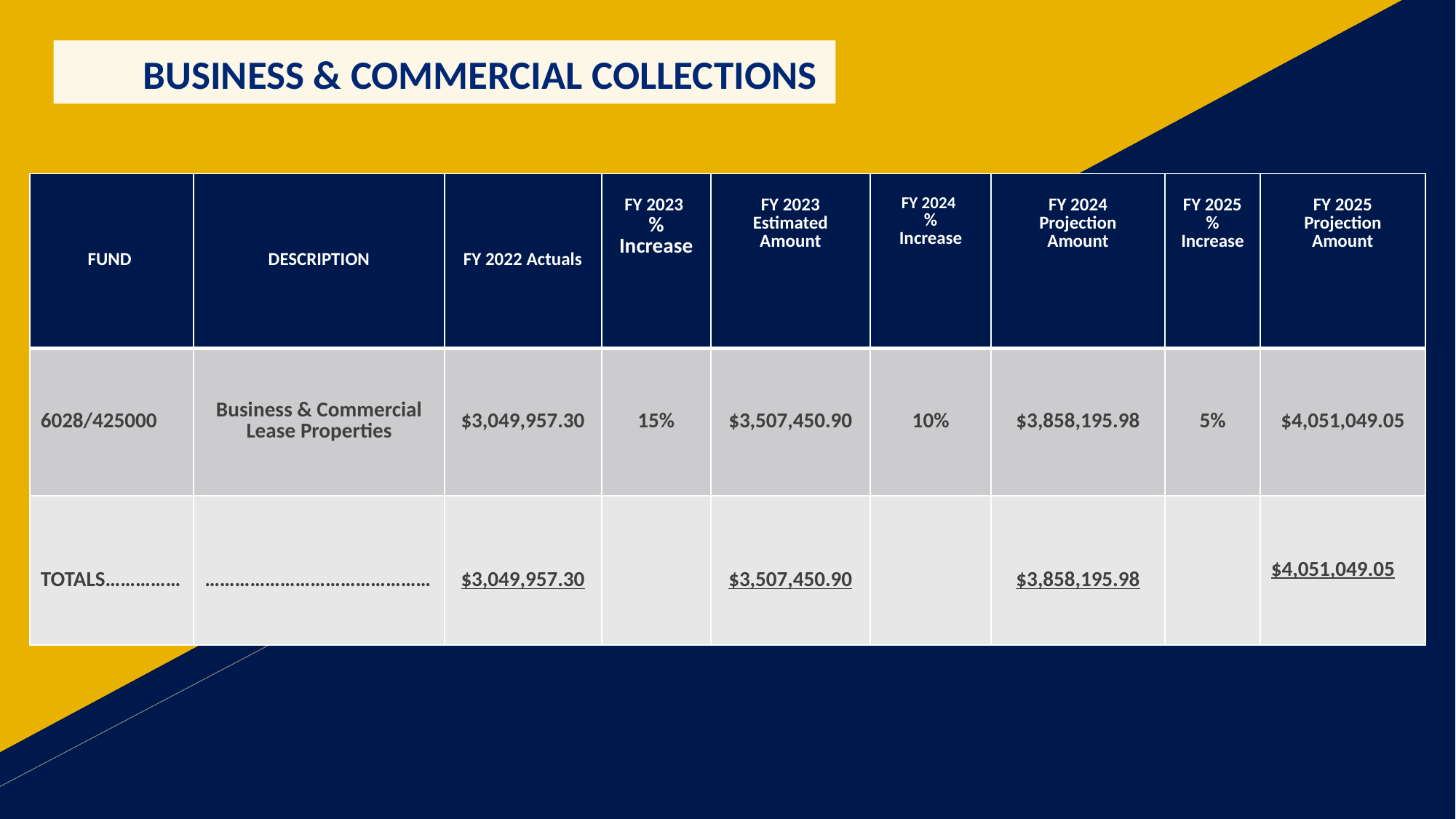

# BUSINESS & COMMERCIAL COLLECTIONS
| FUND | DESCRIPTION | FY 2022 Actuals | FY 2023 % Increase | FY 2023 Estimated Amount | FY 2024 % Increase | FY 2024 Projection Amount | FY 2025 % Increase | FY 2025 Projection Amount |
| --- | --- | --- | --- | --- | --- | --- | --- | --- |
| 6028/425000 | Business & Commercial Lease Properties | $3,049,957.30 | 15% | $3,507,450.90 | 10% | $3,858,195.98 | 5% | $4,051,049.05 |
| TOTALS…………… | ……………………………………… | $3,049,957.30 |  | $3,507,450.90 |  | $3,858,195.98 |  | $4,051,049.05 |